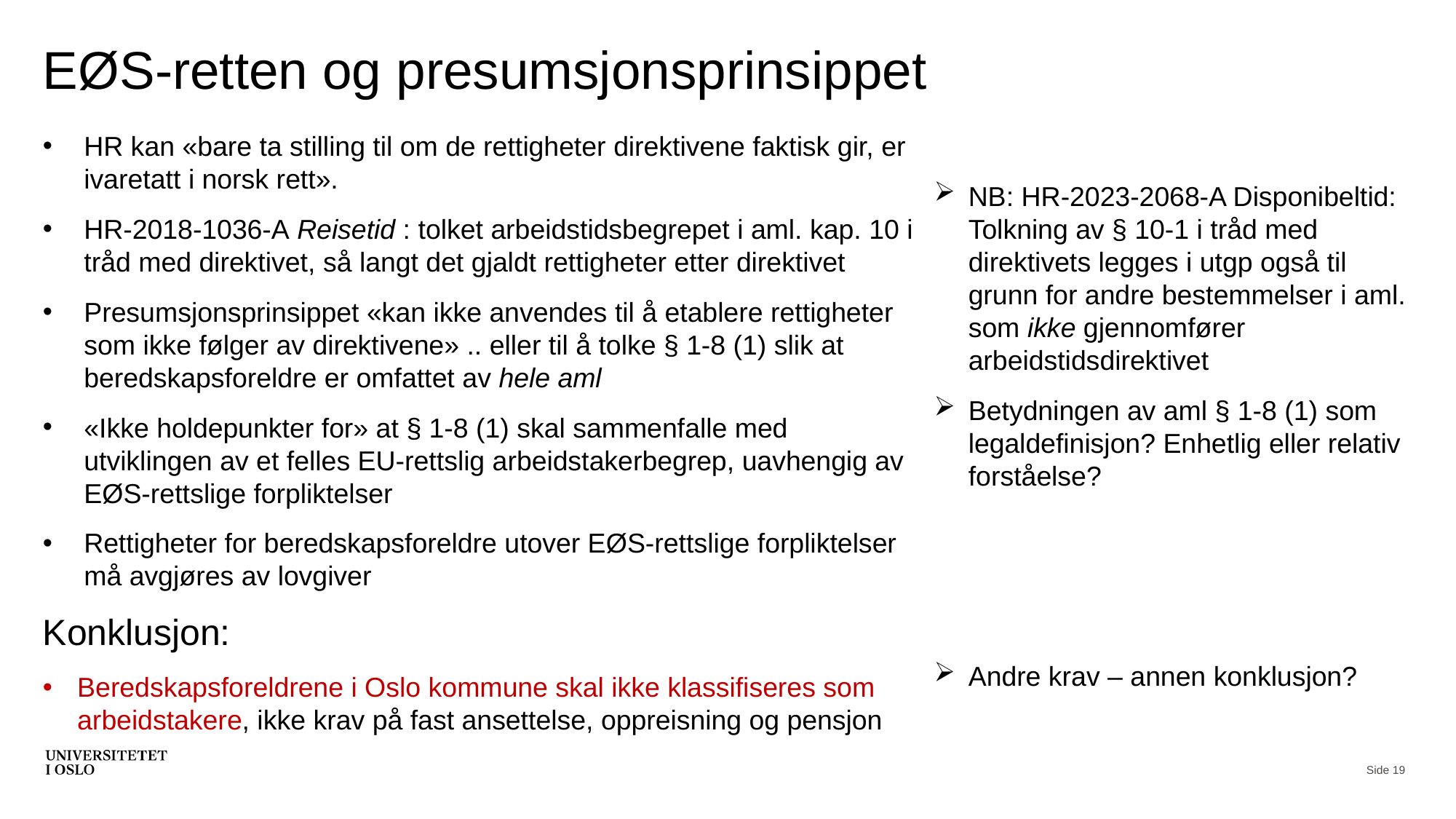

# EØS-retten og presumsjonsprinsippet

NB: HR-2023-2068-A Disponibeltid: Tolkning av § 10-1 i tråd med direktivets legges i utgp også til grunn for andre bestemmelser i aml. som ikke gjennomfører arbeidstidsdirektivet
Betydningen av aml § 1-8 (1) som legaldefinisjon? Enhetlig eller relativ forståelse?

Andre krav – annen konklusjon?
HR kan «bare ta stilling til om de rettigheter direktivene faktisk gir, er ivaretatt i norsk rett».
HR-2018-1036-A Reisetid : tolket arbeidstidsbegrepet i aml. kap. 10 i tråd med direktivet, så langt det gjaldt rettigheter etter direktivet
Presumsjonsprinsippet «kan ikke anvendes til å etablere rettigheter som ikke følger av direktivene» .. eller til å tolke § 1-8 (1) slik at beredskapsforeldre er omfattet av hele aml
«Ikke holdepunkter for» at § 1-8 (1) skal sammenfalle med utviklingen av et felles EU-rettslig arbeidstakerbegrep, uavhengig av EØS-rettslige forpliktelser
Rettigheter for beredskapsforeldre utover EØS-rettslige forpliktelser må avgjøres av lovgiver
Konklusjon:
Beredskapsforeldrene i Oslo kommune skal ikke klassifiseres som arbeidstakere, ikke krav på fast ansettelse, oppreisning og pensjon

Side 19